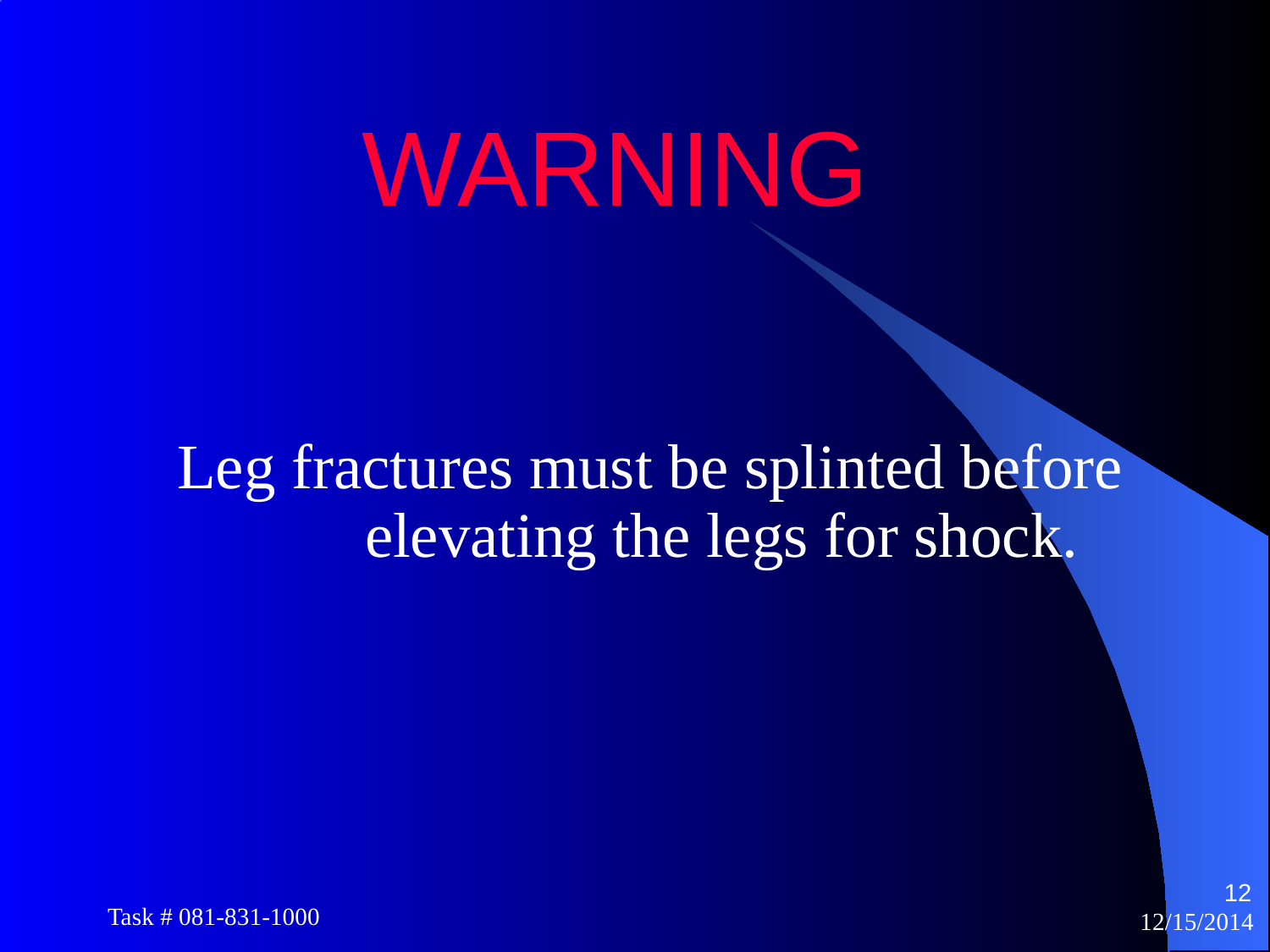

# WARNING

	Leg fractures must be splinted before 	elevating the legs for shock.

12
Task # 081-831-1000
12/15/2014